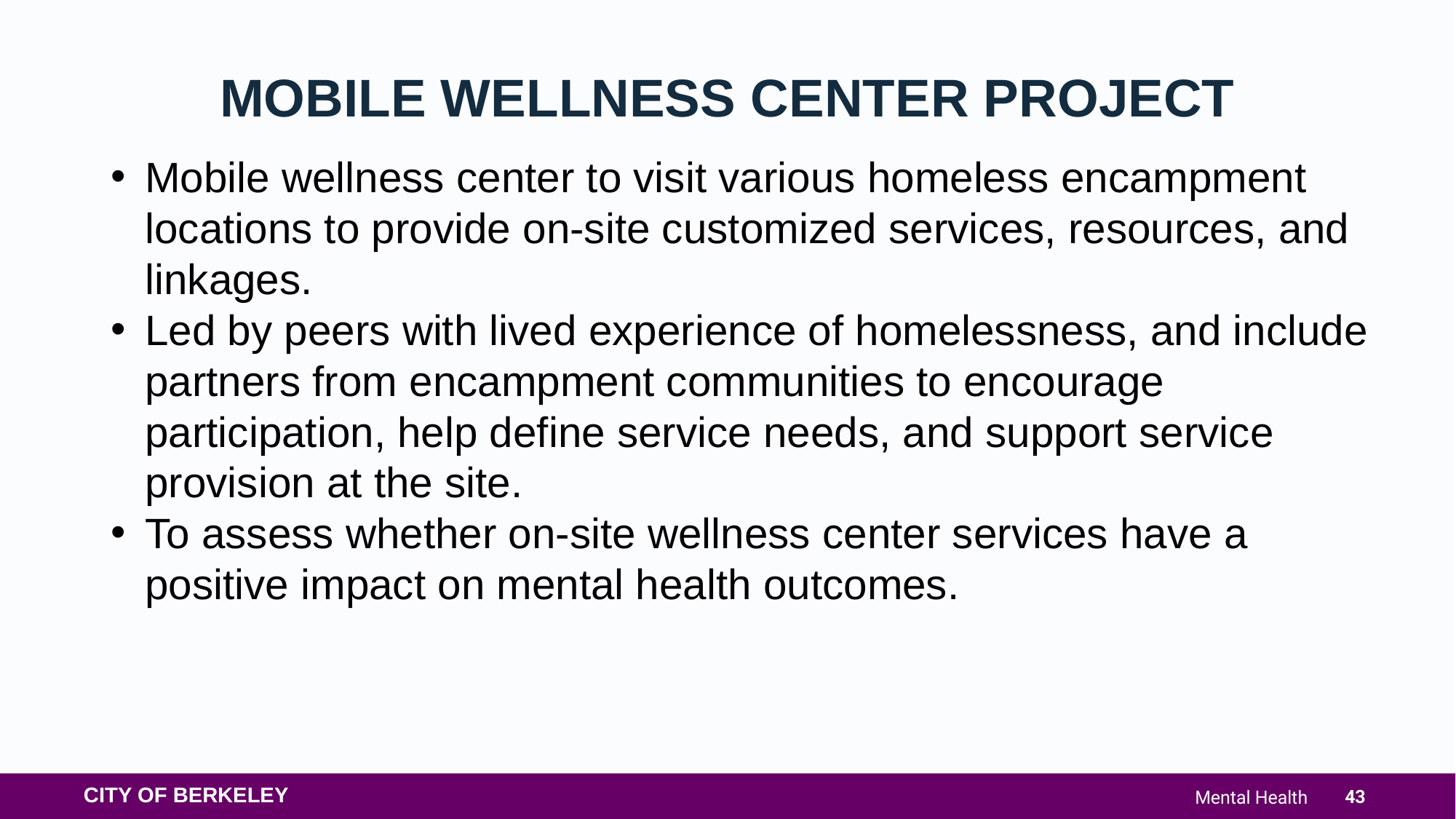

MOBILE WELLNESS CENTER PROJECT
Mobile wellness center to visit various homeless encampment locations to provide on-site customized services, resources, and linkages.
Led by peers with lived experience of homelessness, and include partners from encampment communities to encourage participation, help define service needs, and support service provision at the site.
To assess whether on-site wellness center services have a positive impact on mental health outcomes.

43